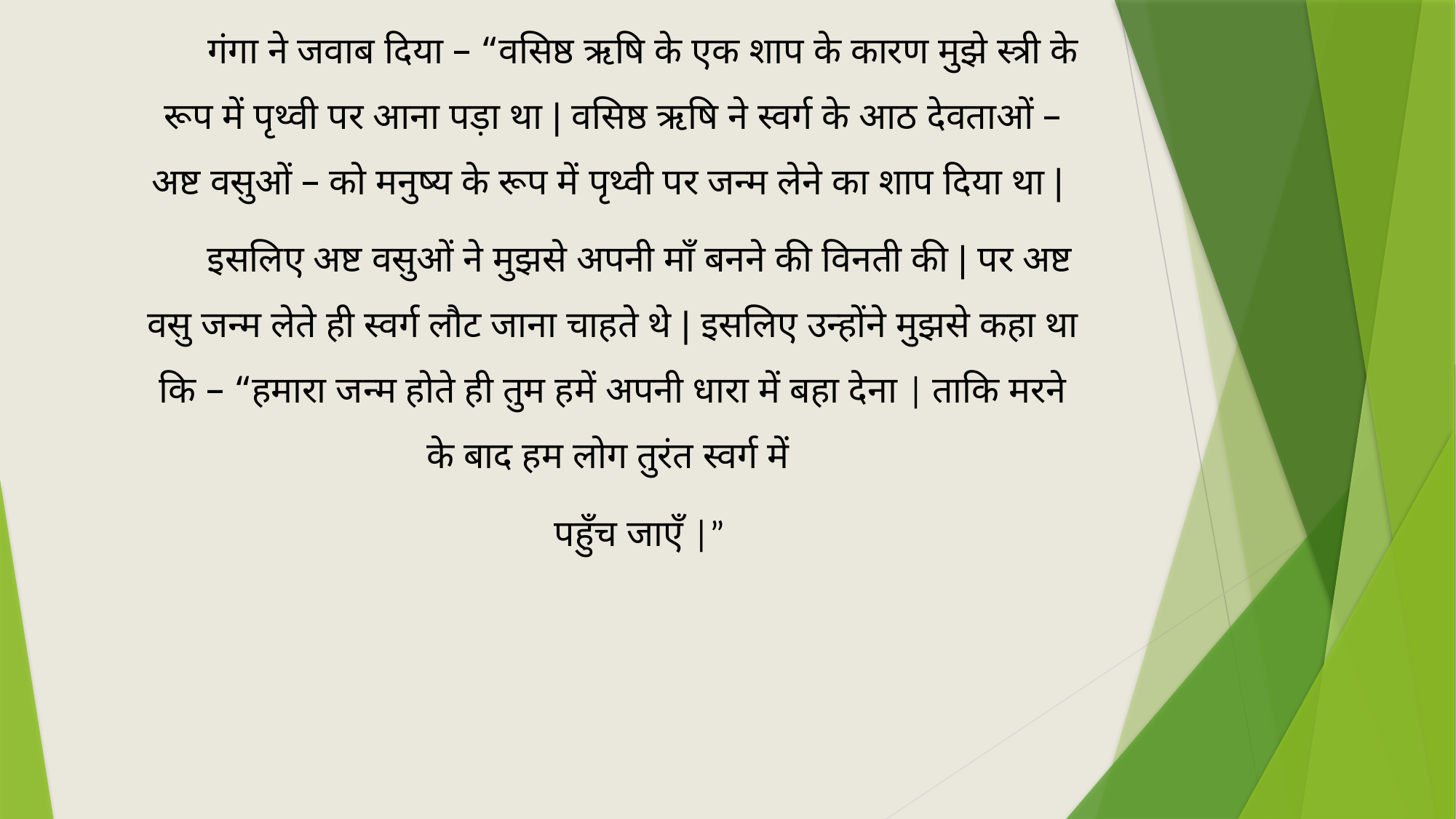

गंगा ने जवाब दिया – “वसिष्ठ ऋषि के एक शाप के कारण मुझे स्त्री के रूप में पृथ्वी पर आना पड़ा था | वसिष्ठ ऋषि ने स्वर्ग के आठ देवताओं – अष्ट वसुओं – को मनुष्य के रूप में पृथ्वी पर जन्म लेने का शाप दिया था |
इसलिए अष्ट वसुओं ने मुझसे अपनी माँ बनने की विनती की | पर अष्ट वसु जन्म लेते ही स्वर्ग लौट जाना चाहते थे | इसलिए उन्होंने मुझसे कहा था कि – “हमारा जन्म होते ही तुम हमें अपनी धारा में बहा देना | ताकि मरने के बाद हम लोग तुरंत स्वर्ग में
पहुँच जाएँ |”